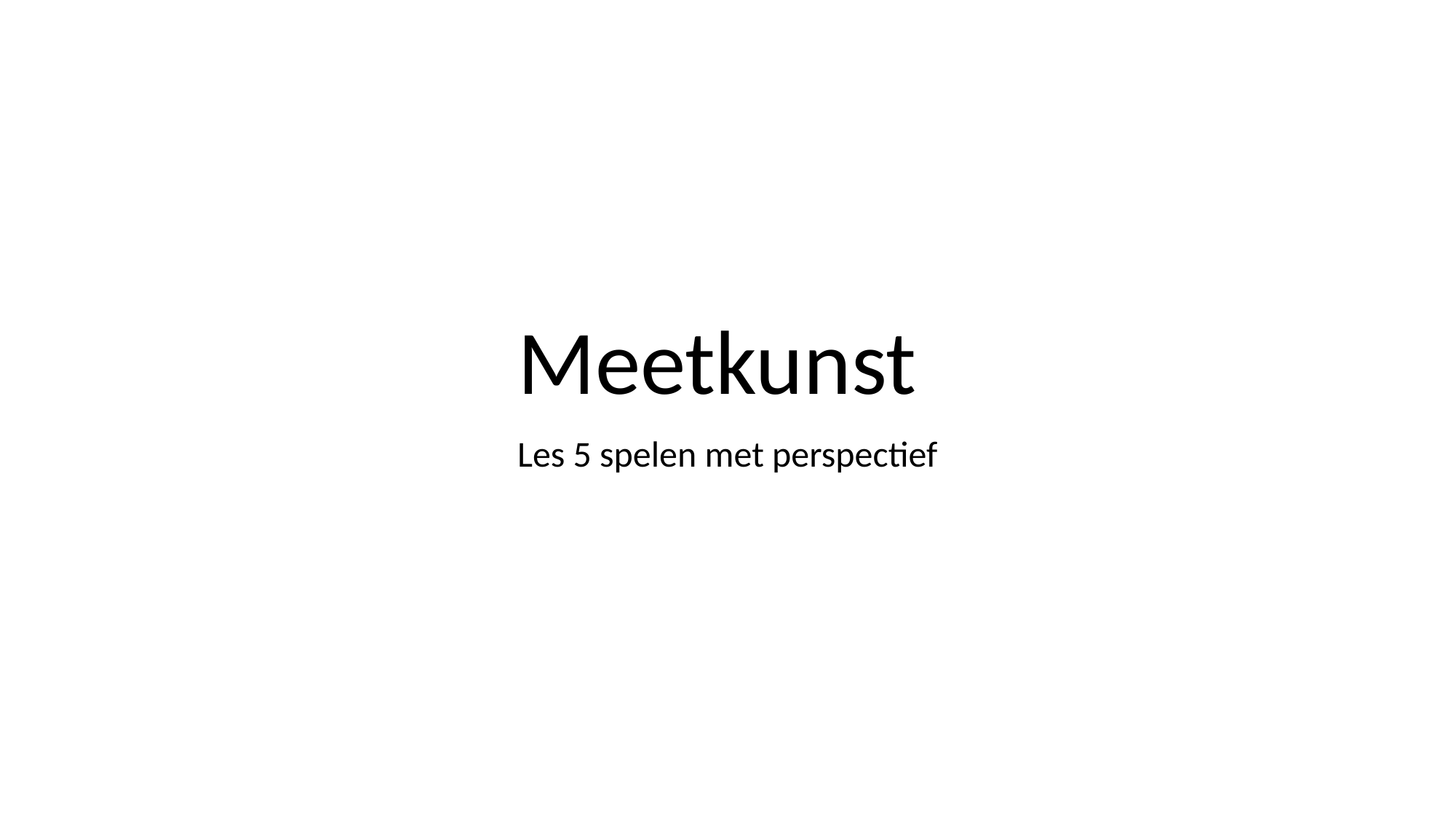

# Meetkunst
Les 5 spelen met perspectief